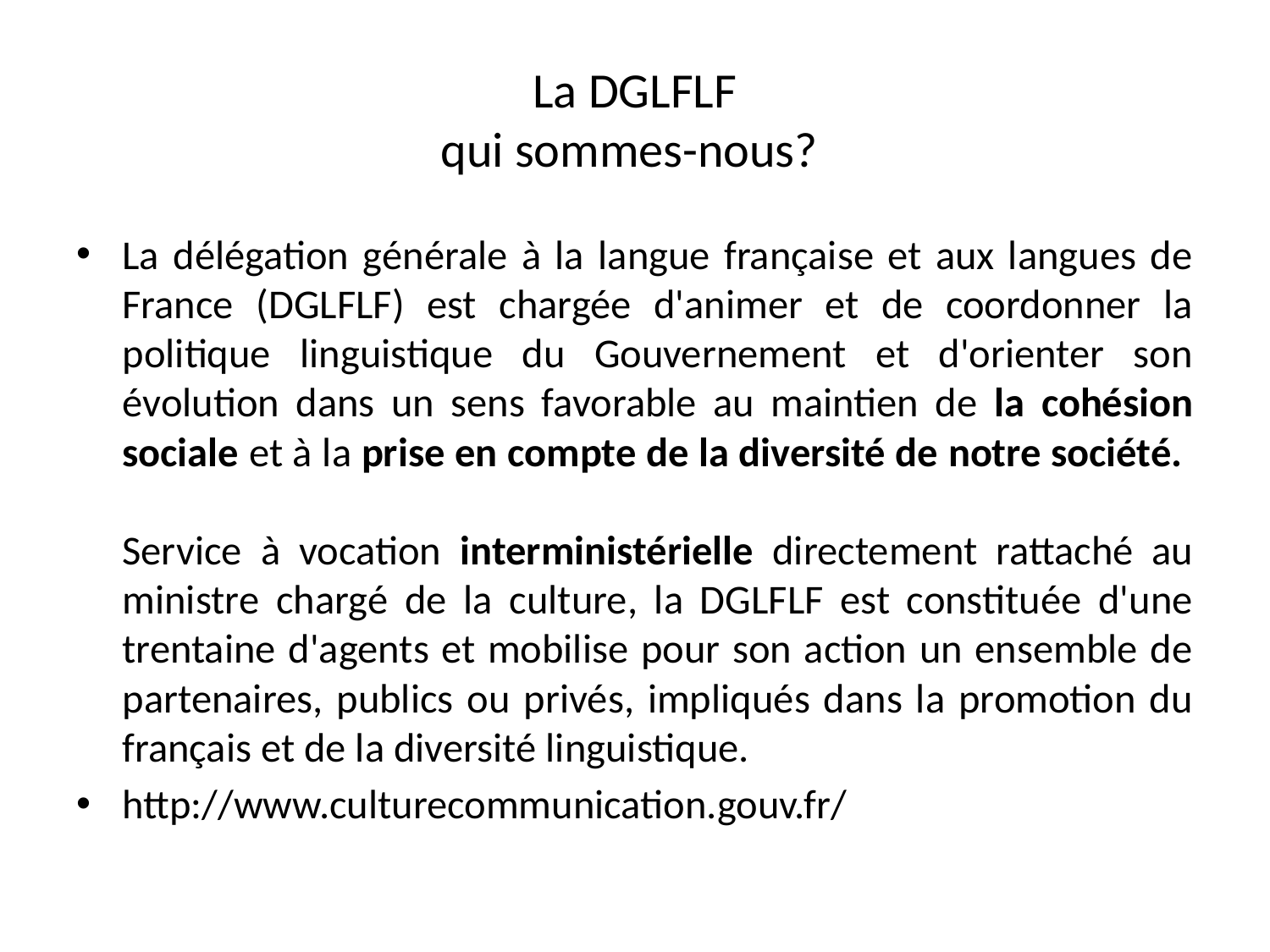

# La DGLFLF qui sommes-nous?
La délégation générale à la langue française et aux langues de France (DGLFLF) est chargée d'animer et de coordonner la politique linguistique du Gouvernement et d'orienter son évolution dans un sens favorable au maintien de la cohésion sociale et à la prise en compte de la diversité de notre société.
Service à vocation interministérielle directement rattaché au ministre chargé de la culture, la DGLFLF est constituée d'une trentaine d'agents et mobilise pour son action un ensemble de partenaires, publics ou privés, impliqués dans la promotion du français et de la diversité linguistique.
http://www.culturecommunication.gouv.fr/